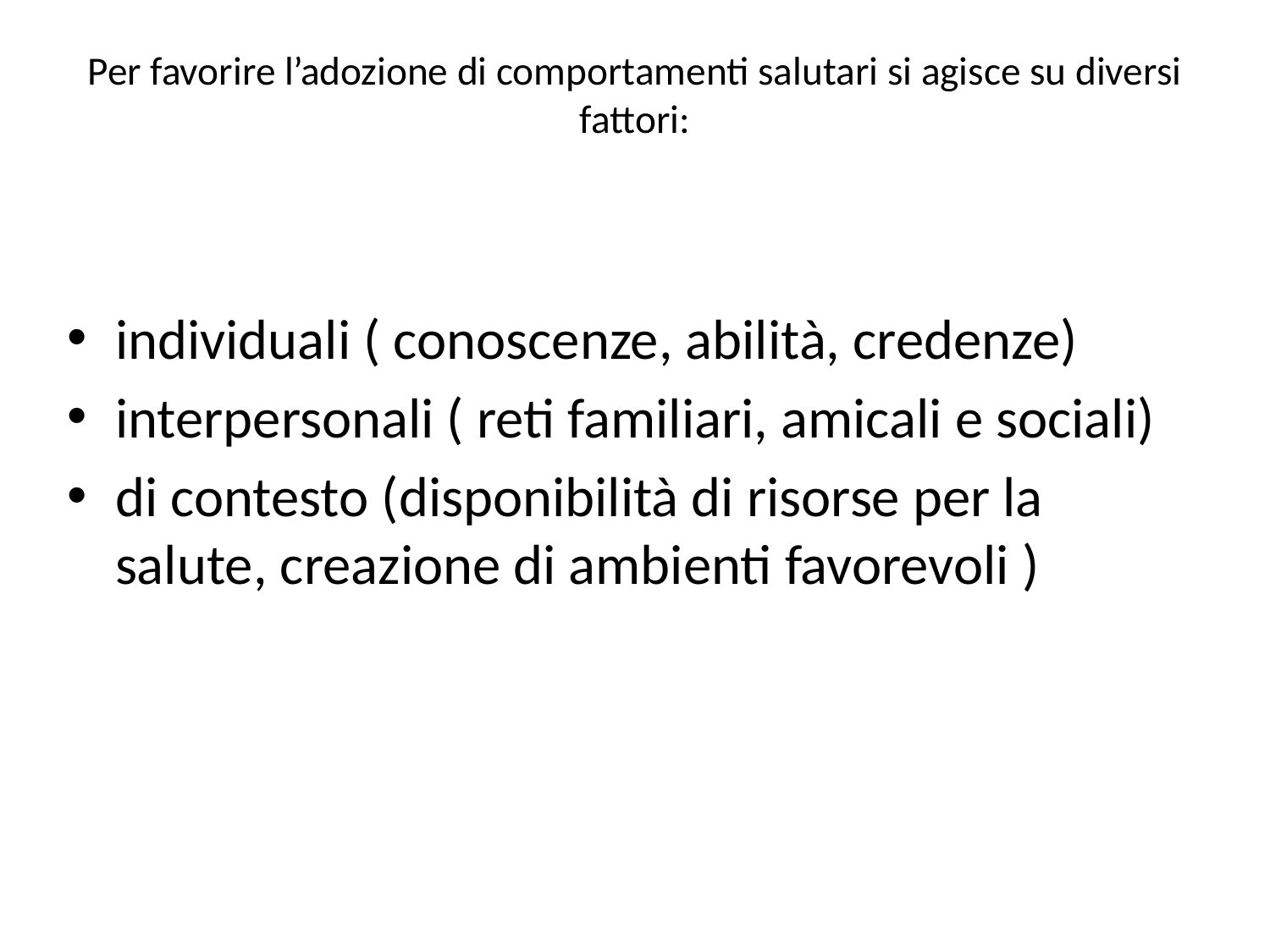

# Per favorire l’adozione di comportamenti salutari si agisce su diversi fattori:
individuali ( conoscenze, abilità, credenze)
interpersonali ( reti familiari, amicali e sociali)
di contesto (disponibilità di risorse per la salute, creazione di ambienti favorevoli )